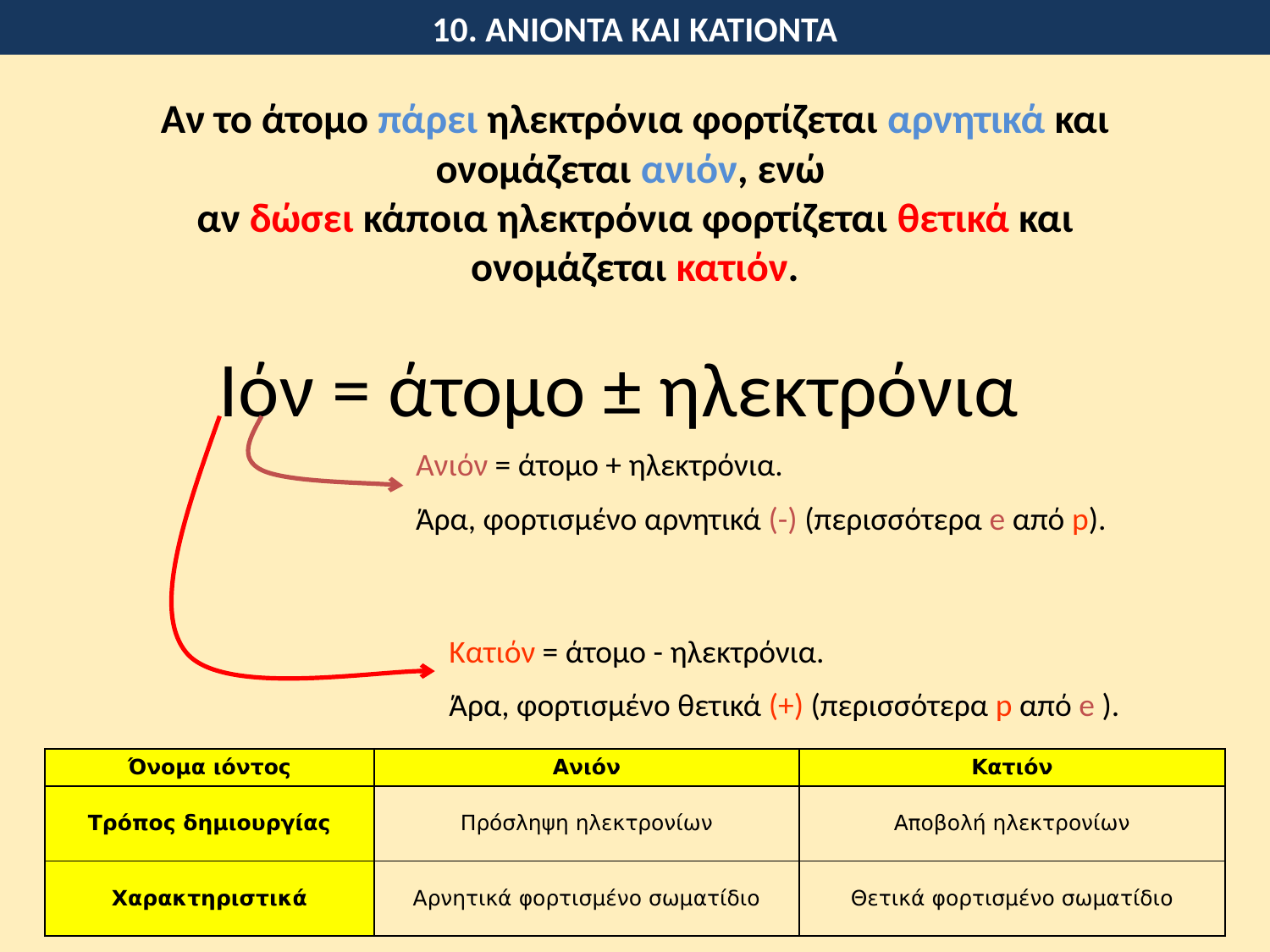

10. ΑΝΙΟΝΤΑ ΚΑΙ ΚΑΤΙΟΝΤΑ
Αν το άτομο πάρει ηλεκτρόνια φορτίζεται αρνητικά και ονομάζεται ανιόν, ενώ
αν δώσει κάποια ηλεκτρόνια φορτίζεται θετικά και ονομάζεται κατιόν.
# Ιόν = άτομο ± ηλεκτρόνια

Ανιόν = άτομο + ηλεκτρόνια.
Άρα, φορτισμένο αρνητικά (-) (περισσότερα e από p).

Κατιόν = άτομο - ηλεκτρόνια.
Άρα, φορτισμένο θετικά (+) (περισσότερα p από e ).
| Όνομα ιόντος | Ανιόν | Κατιόν |
| --- | --- | --- |
| Τρόπος δημιουργίας | Πρόσληψη ηλεκτρονίων | Αποβολή ηλεκτρονίων |
| Χαρακτηριστικά | Αρνητικά φορτισμένο σωματίδιο | Θετικά φορτισμένο σωματίδιο |